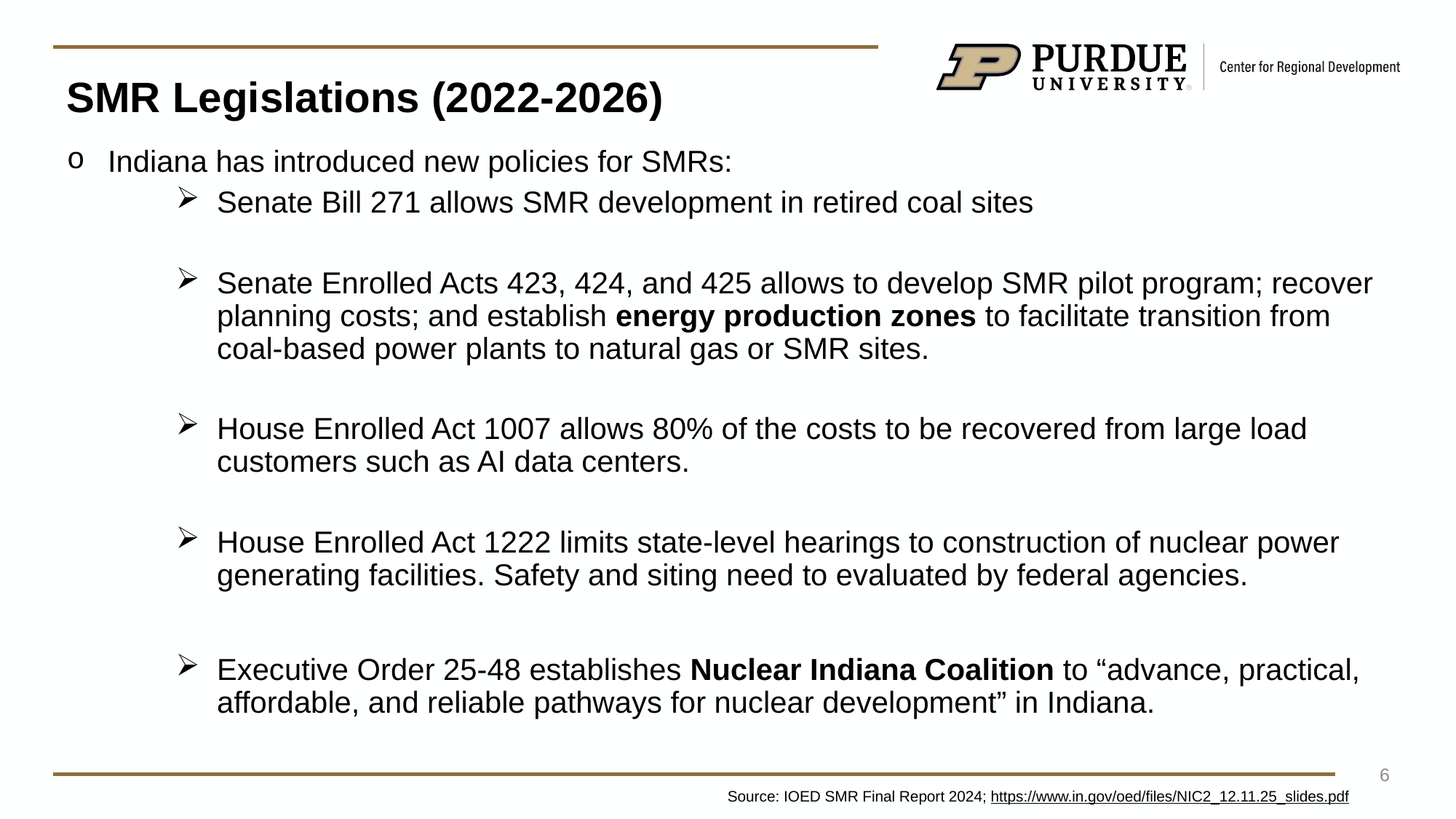

SMR Legislations (2022-2026)
Indiana has introduced new policies for SMRs:
Senate Bill 271 allows SMR development in retired coal sites

Senate Enrolled Acts 423, 424, and 425 allows to develop SMR pilot program; recover planning costs; and establish energy production zones to facilitate transition from coal-based power plants to natural gas or SMR sites.

House Enrolled Act 1007 allows 80% of the costs to be recovered from large load customers such as AI data centers.

House Enrolled Act 1222 limits state-level hearings to construction of nuclear power generating facilities. Safety and siting need to evaluated by federal agencies.

Executive Order 25-48 establishes Nuclear Indiana Coalition to “advance, practical, affordable, and reliable pathways for nuclear development” in Indiana.

6
Source: IOED SMR Final Report 2024; https://www.in.gov/oed/files/NIC2_12.11.25_slides.pdf